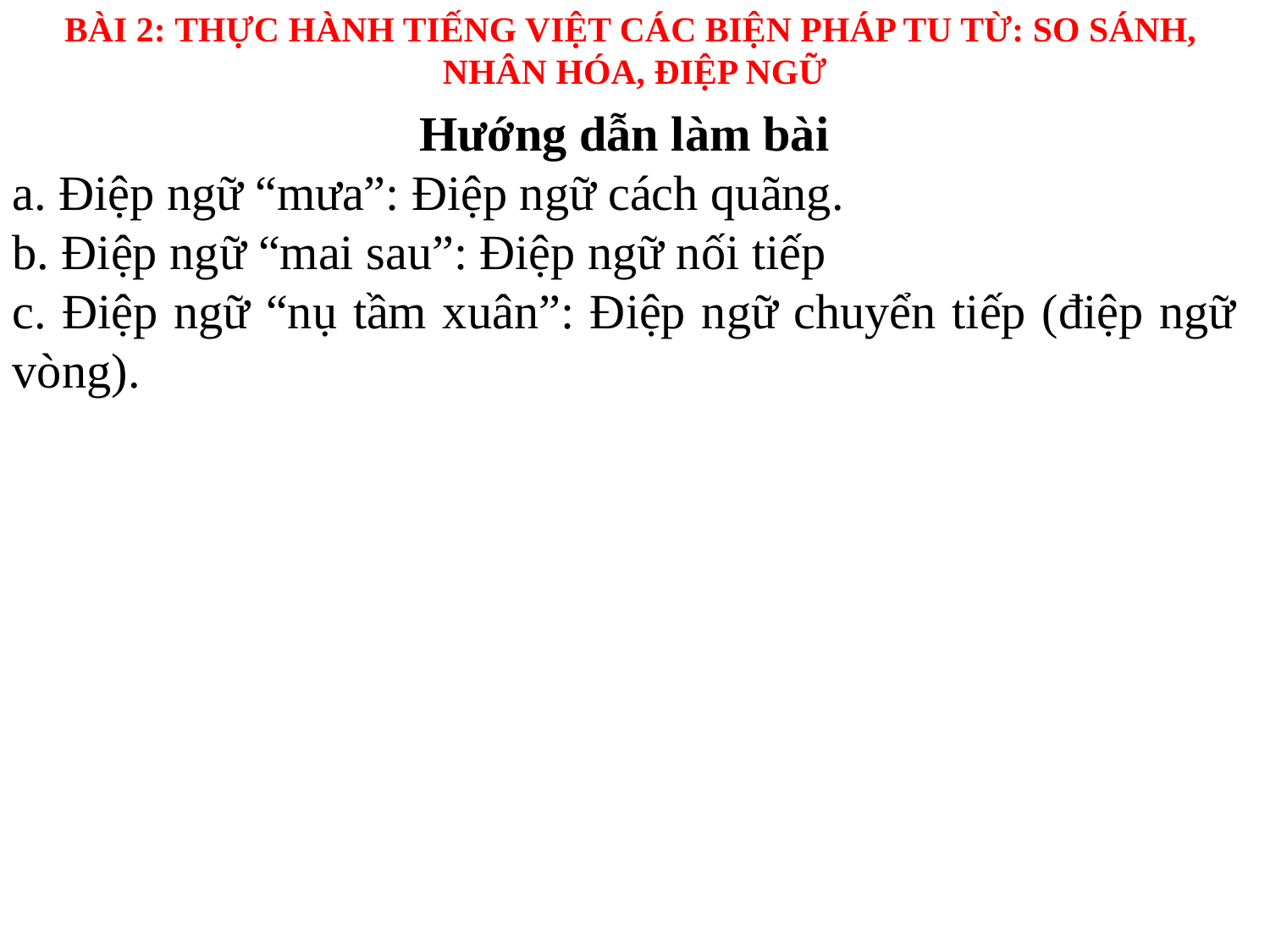

BÀI 2: THỰC HÀNH TIẾNG VIỆT CÁC BIỆN PHÁP TU TỪ: SO SÁNH,
NHÂN HÓA, ĐIỆP NGỮ

Hướng dẫn làm bài
a. Điệp ngữ “mưa”: Điệp ngữ cách quãng.
b. Điệp ngữ “mai sau”: Điệp ngữ nối tiếp
c. Điệp ngữ “nụ tầm xuân”: Điệp ngữ chuyển tiếp (điệp ngữ vòng).